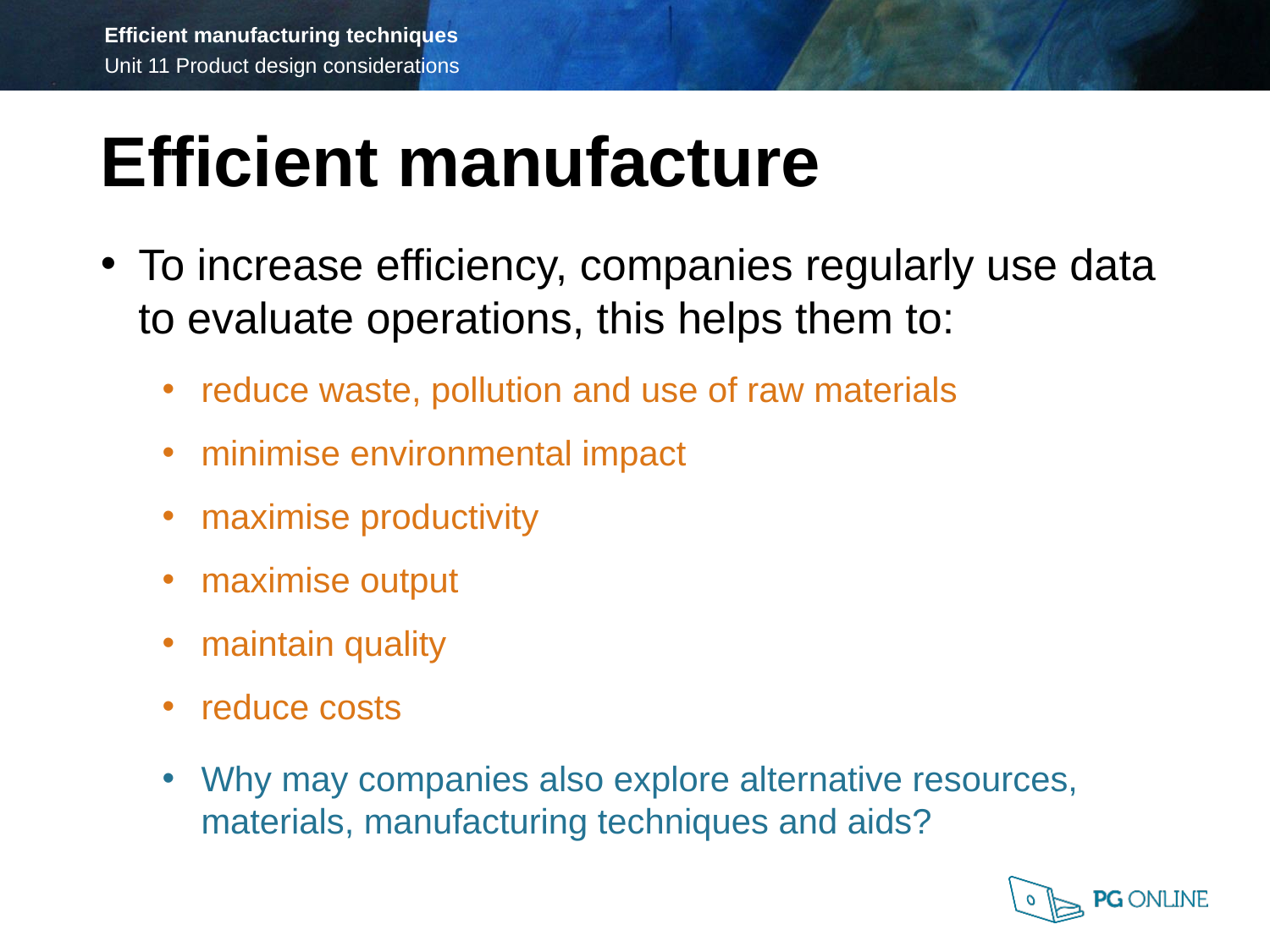

Efficient manufacture

To increase efficiency, companies regularly use data to evaluate operations, this helps them to:
reduce waste, pollution and use of raw materials
minimise environmental impact
maximise productivity
maximise output
maintain quality
reduce costs
Why may companies also explore alternative resources, materials, manufacturing techniques and aids?